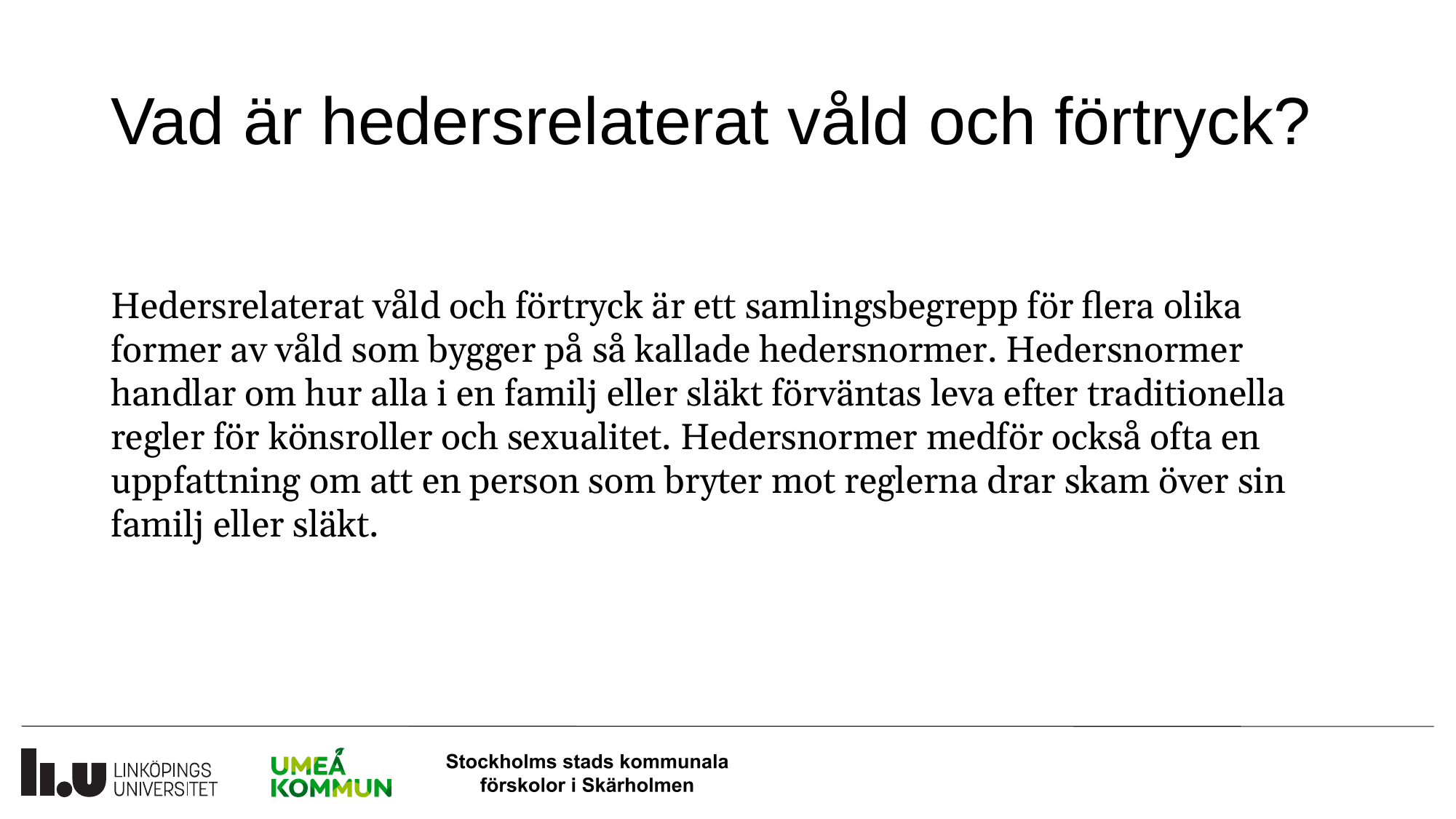

# Vad är hedersrelaterat våld och förtryck?

Hedersrelaterat våld och förtryck är ett samlingsbegrepp för flera olika former av våld som bygger på så kallade hedersnormer. Hedersnormer handlar om hur alla i en familj eller släkt förväntas leva efter traditionella regler för könsroller och sexualitet. Hedersnormer medför också ofta en uppfattning om att en person som bryter mot reglerna drar skam över sin familj eller släkt.